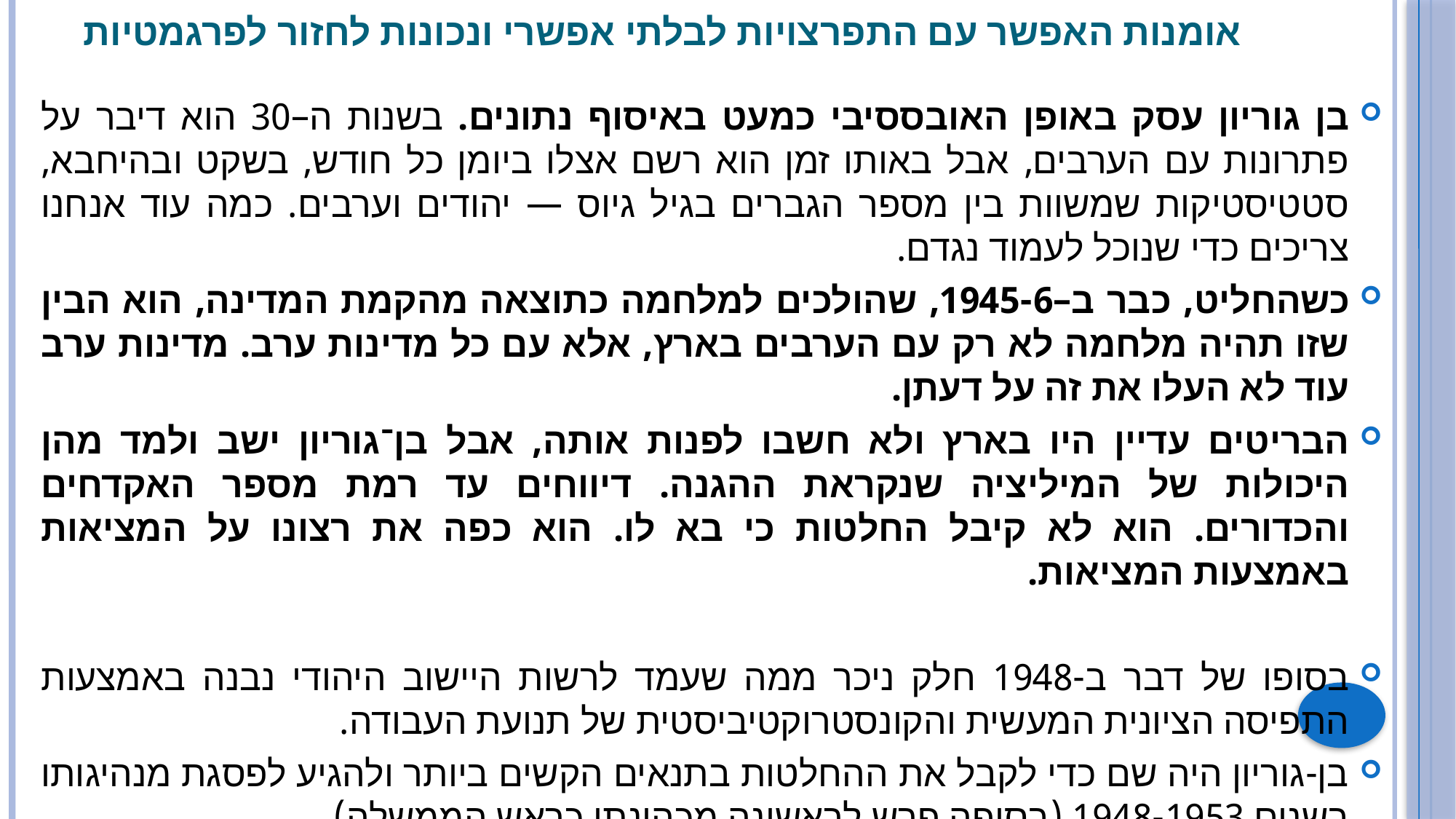

# אומנות האפשר עם התפרצויות לבלתי אפשרי ונכונות לחזור לפרגמטיות
בן גוריון עסק באופן האובססיבי כמעט באיסוף נתונים. בשנות ה–30 הוא דיבר על פתרונות עם הערבים, אבל באותו זמן הוא רשם אצלו ביומן כל חודש, בשקט ובהיחבא, סטטיסטיקות שמשוות בין מספר הגברים בגיל גיוס — יהודים וערבים. כמה עוד אנחנו צריכים כדי שנוכל לעמוד נגדם.
כשהחליט, כבר ב–1945-6, שהולכים למלחמה כתוצאה מהקמת המדינה, הוא הבין שזו תהיה מלחמה לא רק עם הערבים בארץ, אלא עם כל מדינות ערב. מדינות ערב עוד לא העלו את זה על דעתן.
הבריטים עדיין היו בארץ ולא חשבו לפנות אותה, אבל בן־גוריון ישב ולמד מהן היכולות של המיליציה שנקראת ההגנה. דיווחים עד רמת מספר האקדחים והכדורים. הוא לא קיבל החלטות כי בא לו. הוא כפה את רצונו על המציאות באמצעות המציאות.

בסופו של דבר ב-1948 חלק ניכר ממה שעמד לרשות היישוב היהודי נבנה באמצעות התפיסה הציונית המעשית והקונסטרוקטיביסטית של תנועת העבודה.
בן-גוריון היה שם כדי לקבל את ההחלטות בתנאים הקשים ביותר ולהגיע לפסגת מנהיגותו בשנים 1948-1953 (בסופה פרש לראשונה מכהונתו כראש הממשלה).